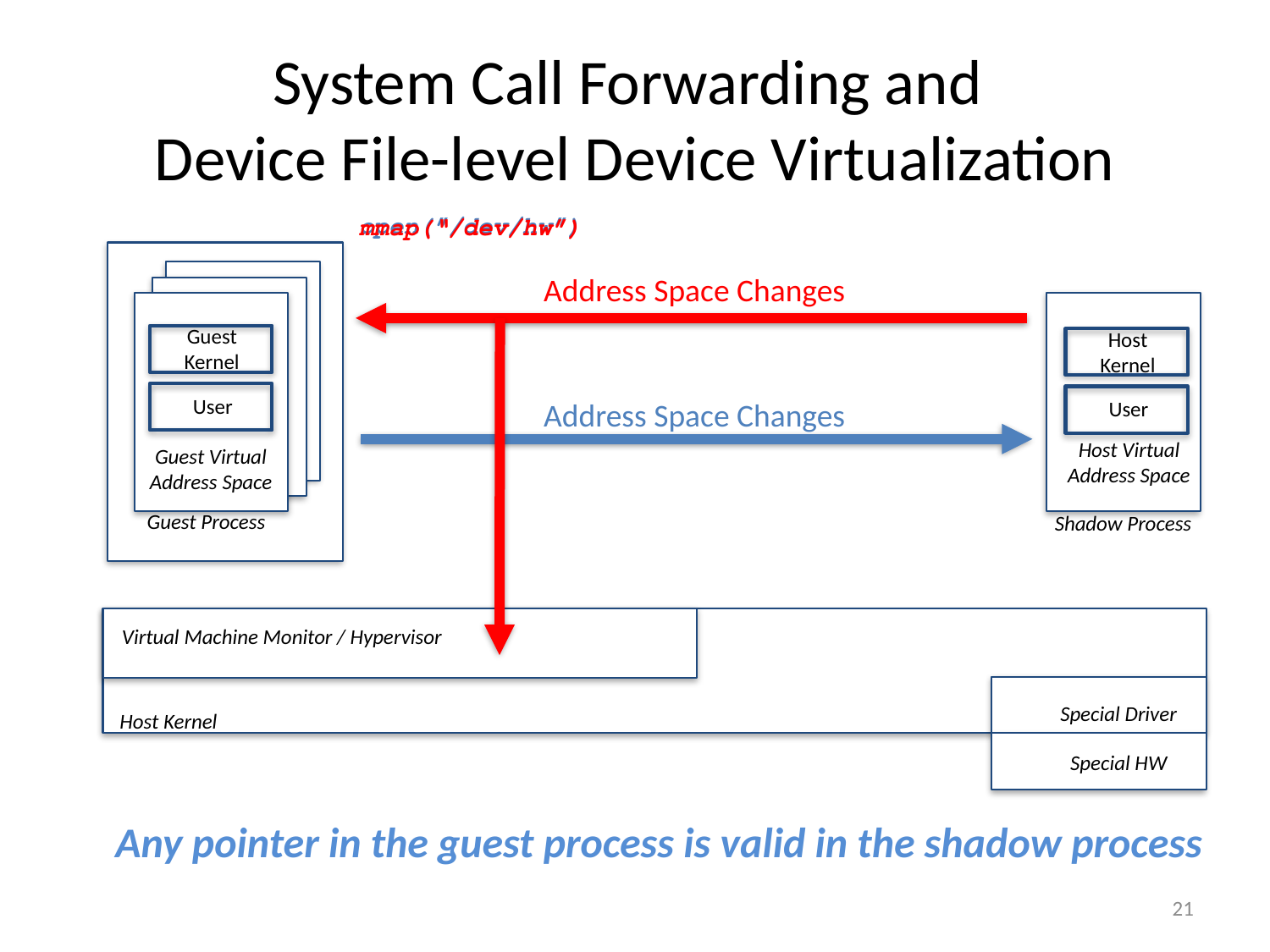

# System Call Forwarding and Device File-level Device Virtualization
open(”/dev/hw”)
mmap(“/dev/hw”)

Address Space Changes

Guest
Kernel
Host
Kernel

User
Address Space Changes
User
Host Virtual
Address Space
Guest Virtual
Address Space
Guest Process
Shadow Process

Virtual Machine Monitor / Hypervisor

Special Driver
Host Kernel

Special HW
Any pointer in the guest process is valid in the shadow process
21